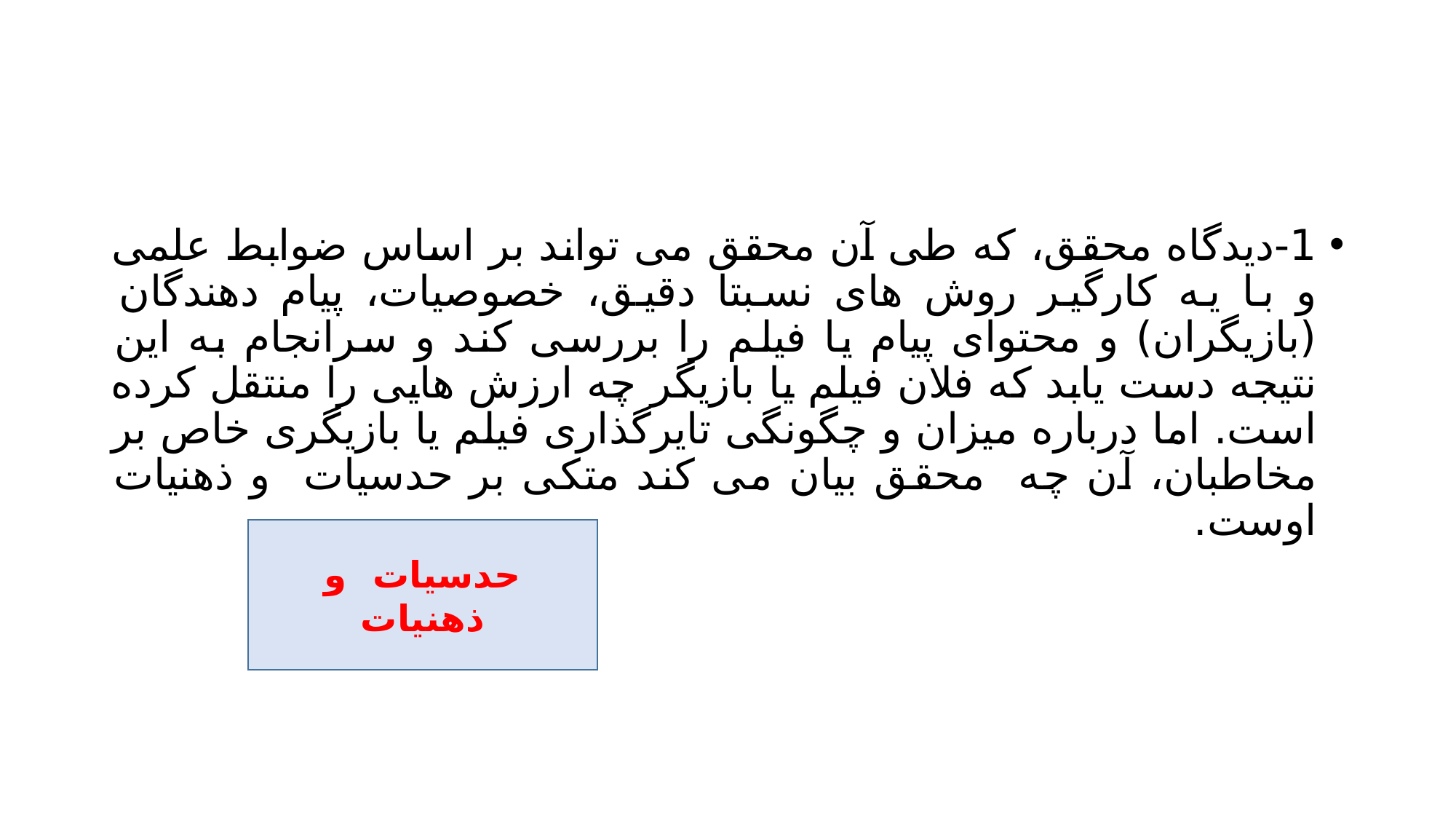

#
1-دیدگاه محقق، که طی آن محقق می تواند بر اساس ضوابط علمی و با یه کارگیر روش های نسبتا دقیق، خصوصیات، پیام دهندگان (بازیگران) و محتوای پیام یا فیلم را بررسی کند و سرانجام به این نتیجه دست یابد که فلان فیلم یا بازیگر چه ارزش هایی را منتقل کرده است. اما درباره میزان و چگونگی تایرگذاری فیلم یا بازیگری خاص بر مخاطبان، آن چه  محقق بیان می کند متکی بر حدسیات  و ذهنیات اوست.

حدسیات  و ذهنیات